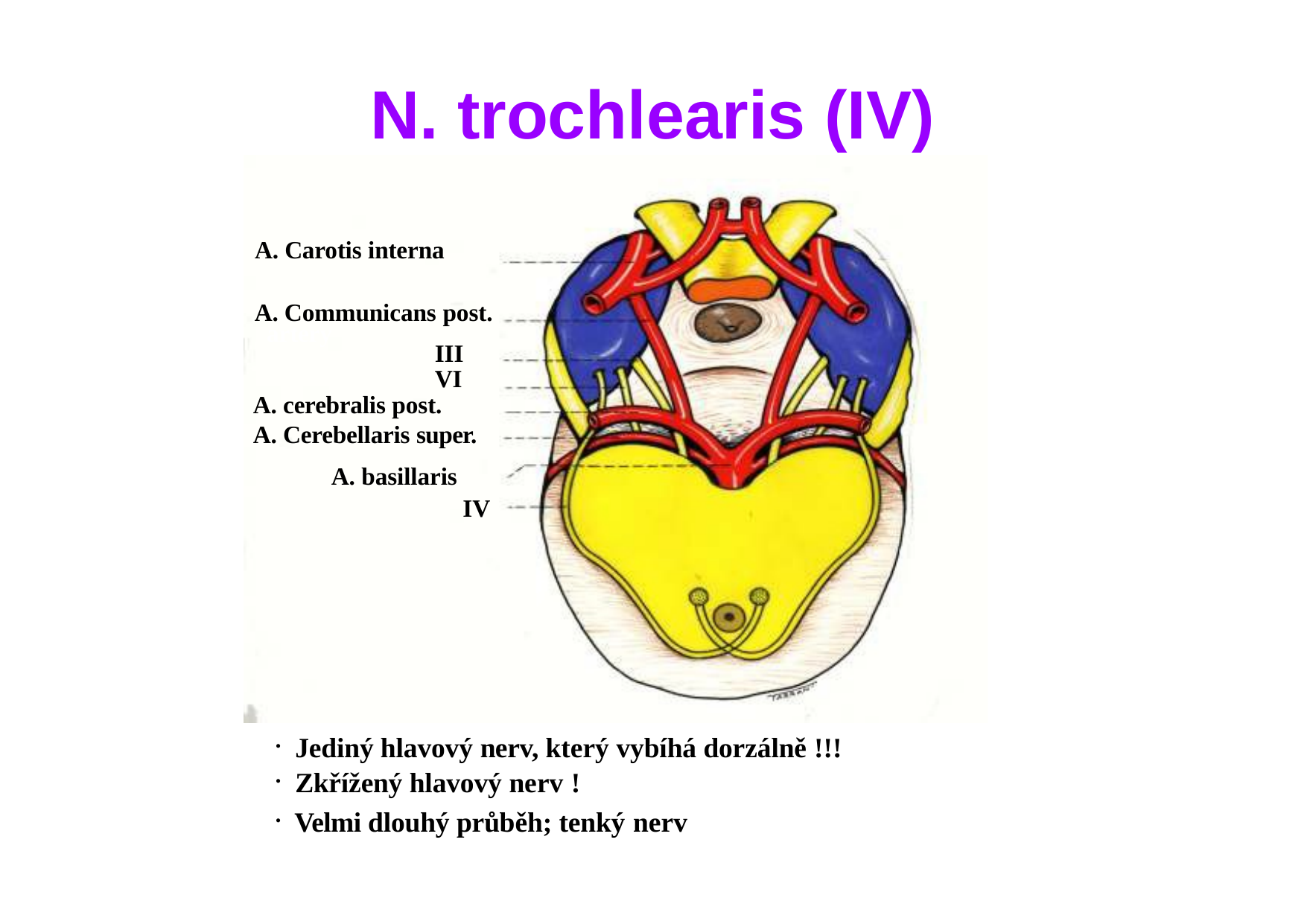

# N. trochlearis (IV)

A. Carotis interna

A. Communicans post.  artery
III
VI
A. cerebralis post.
A. Cerebellaris super.
A. basillaris
IV

Jediný hlavový nerv, který vybíhá dorzálně !!!
Zkřížený hlavový nerv !
Velmi dlouhý průběh; tenký nerv